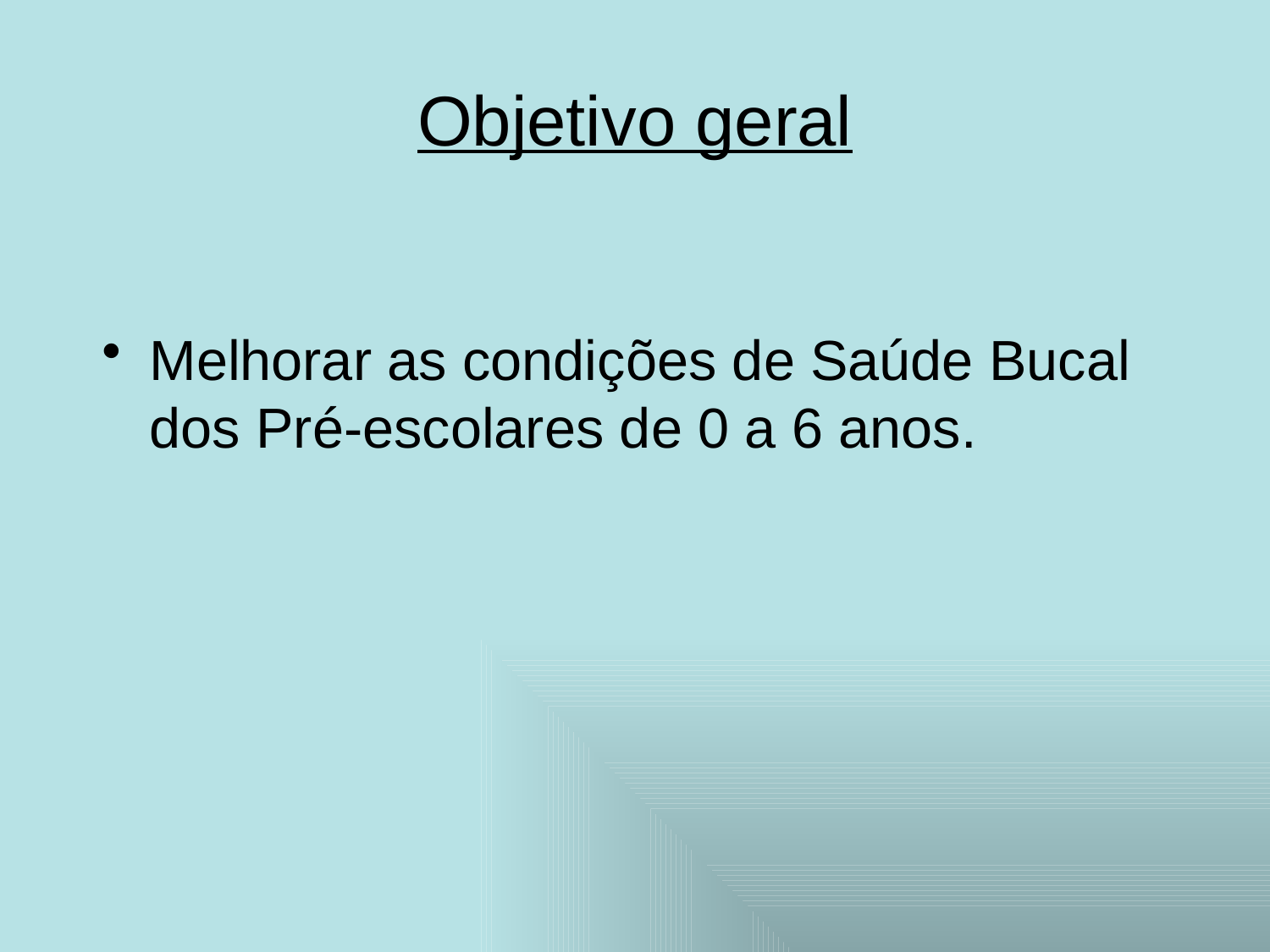

# Objetivo geral
Melhorar as condições de Saúde Bucal dos Pré-escolares de 0 a 6 anos.